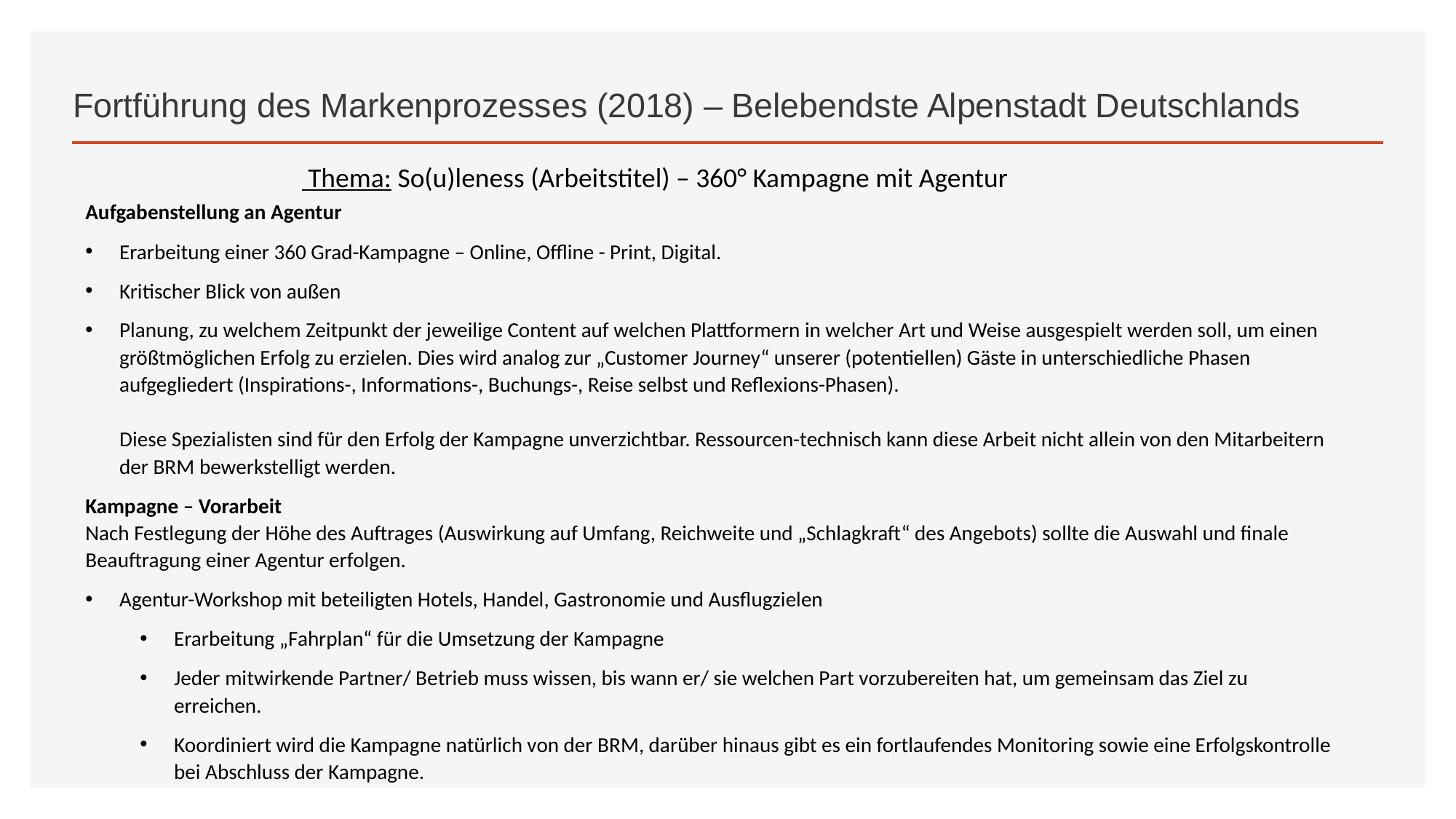

# Fortführung des Markenprozesses (2018) – Belebendste Alpenstadt Deutschlands
 Thema: So(u)leness (Arbeitstitel) – 360° Kampagne mit Agentur
Aufgabenstellung an Agentur
Erarbeitung einer 360 Grad-Kampagne – Online, Offline - Print, Digital.
Kritischer Blick von außen
Planung, zu welchem Zeitpunkt der jeweilige Content auf welchen Plattformern in welcher Art und Weise ausgespielt werden soll, um einen größtmöglichen Erfolg zu erzielen. Dies wird analog zur „Customer Journey“ unserer (potentiellen) Gäste in unterschiedliche Phasen aufgegliedert (Inspirations-, Informations-, Buchungs-, Reise selbst und Reflexions-Phasen).
Diese Spezialisten sind für den Erfolg der Kampagne unverzichtbar. Ressourcen-technisch kann diese Arbeit nicht allein von den Mitarbeitern der BRM bewerkstelligt werden.
Kampagne – Vorarbeit
Nach Festlegung der Höhe des Auftrages (Auswirkung auf Umfang, Reichweite und „Schlagkraft“ des Angebots) sollte die Auswahl und finale Beauftragung einer Agentur erfolgen.
Agentur-Workshop mit beteiligten Hotels, Handel, Gastronomie und Ausflugzielen
Erarbeitung „Fahrplan“ für die Umsetzung der Kampagne
Jeder mitwirkende Partner/ Betrieb muss wissen, bis wann er/ sie welchen Part vorzubereiten hat, um gemeinsam das Ziel zu erreichen.
Koordiniert wird die Kampagne natürlich von der BRM, darüber hinaus gibt es ein fortlaufendes Monitoring sowie eine Erfolgskontrolle bei Abschluss der Kampagne.